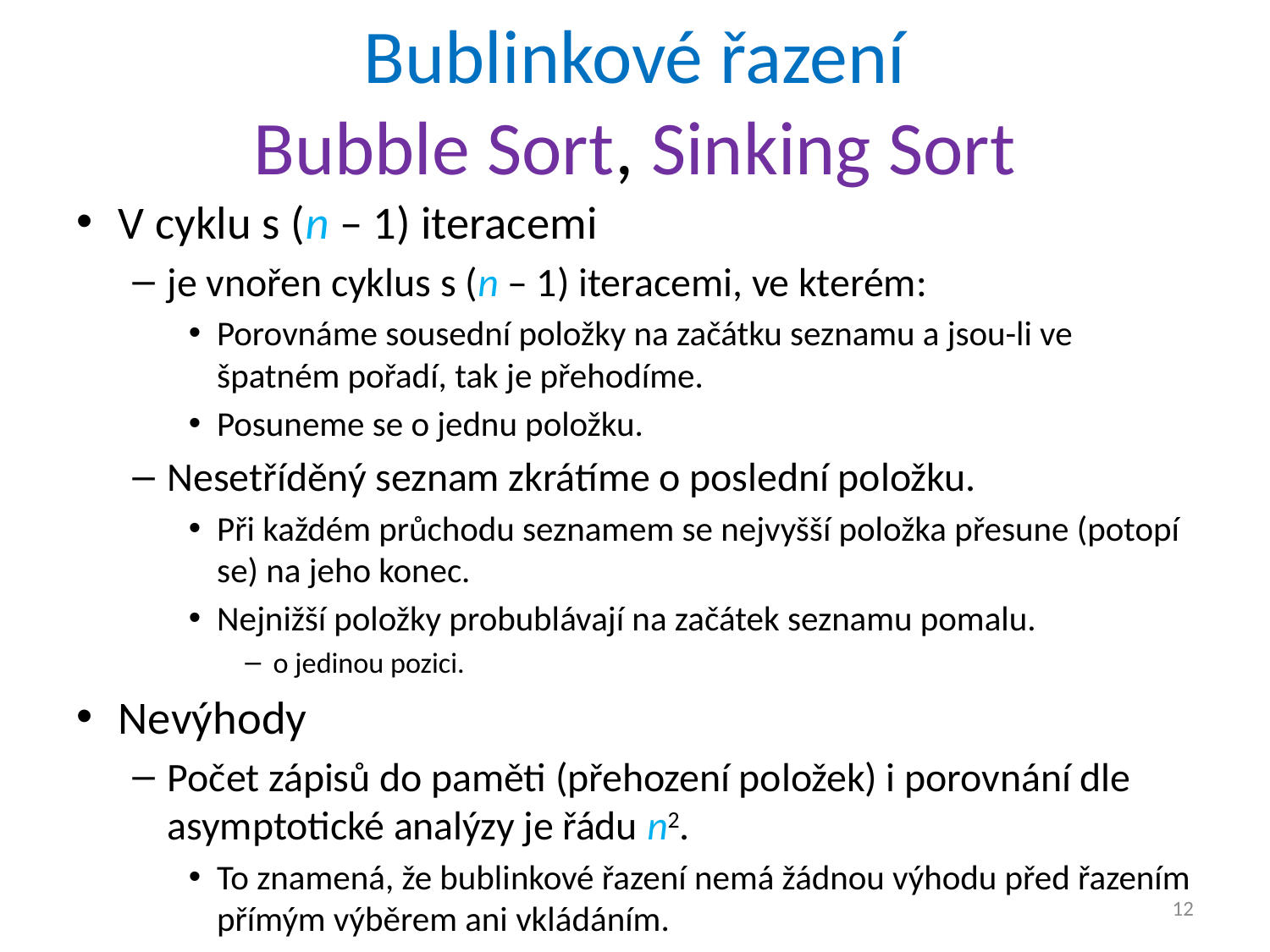

# Bublinkové řazení Bubble Sort, Sinking Sort
V cyklu s (n – 1) iteracemi
je vnořen cyklus s (n – 1) iteracemi, ve kterém:
Porovnáme sousední položky na začátku seznamu a jsou-li ve špatném pořadí, tak je přehodíme.
Posuneme se o jednu položku.
Nesetříděný seznam zkrátíme o poslední položku.
Při každém průchodu seznamem se nejvyšší položka přesune (potopí se) na jeho konec.
Nejnižší položky probublávají na začátek seznamu pomalu.
o jedinou pozici.
Nevýhody
Počet zápisů do paměti (přehození položek) i porovnání dle asymptotické analýzy je řádu n2.
To znamená, že bublinkové řazení nemá žádnou výhodu před řazením přímým výběrem ani vkládáním.
12